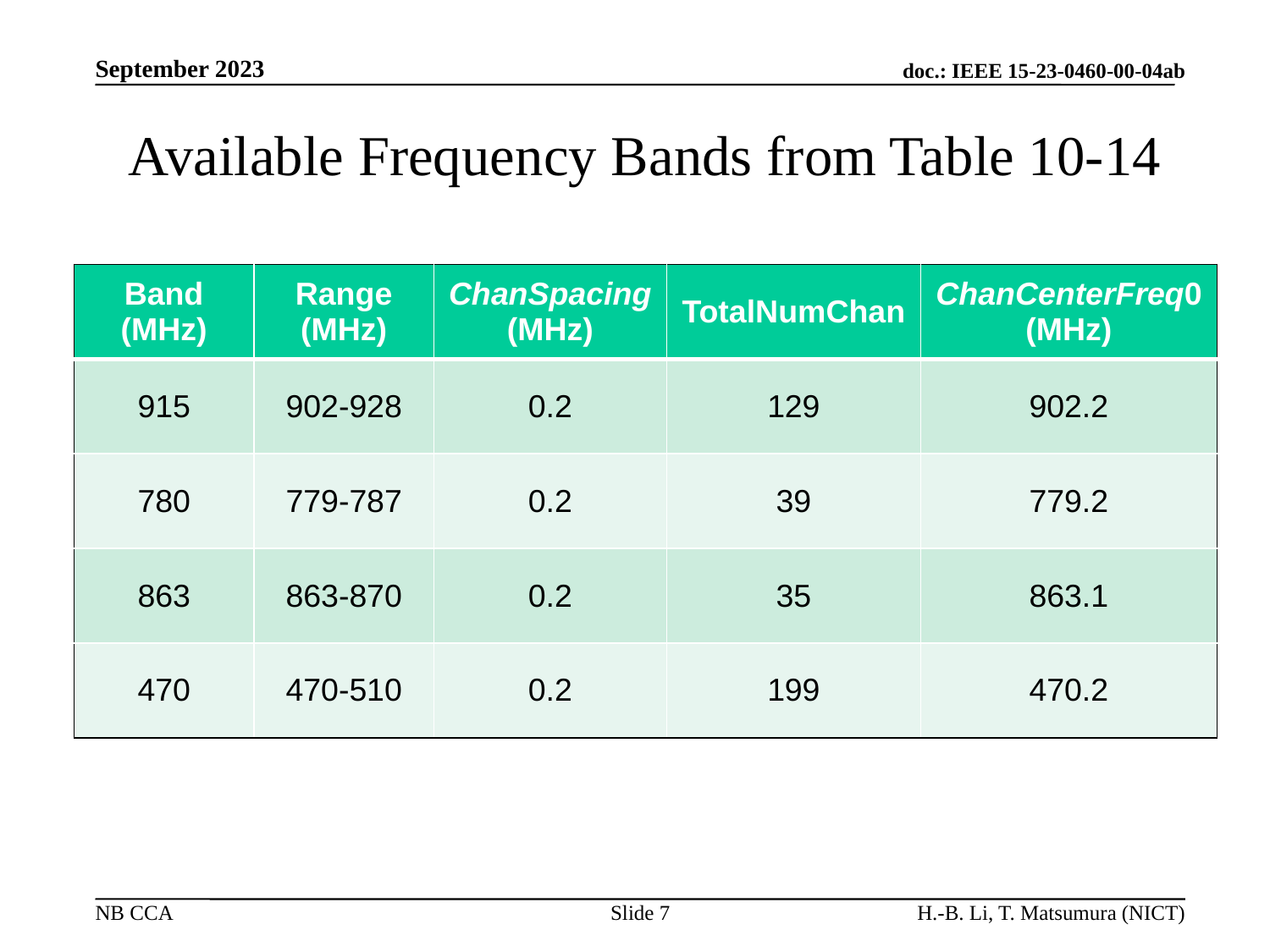

# Available Frequency Bands from Table 10-14
| Band (MHz) | Range (MHz) | ChanSpacing (MHz) | TotalNumChan | ChanCenterFreq0 (MHz) |
| --- | --- | --- | --- | --- |
| 915 | 902-928 | 0.2 | 129 | 902.2 |
| 780 | 779-787 | 0.2 | 39 | 779.2 |
| 863 | 863-870 | 0.2 | 35 | 863.1 |
| 470 | 470-510 | 0.2 | 199 | 470.2 |
Slide 7